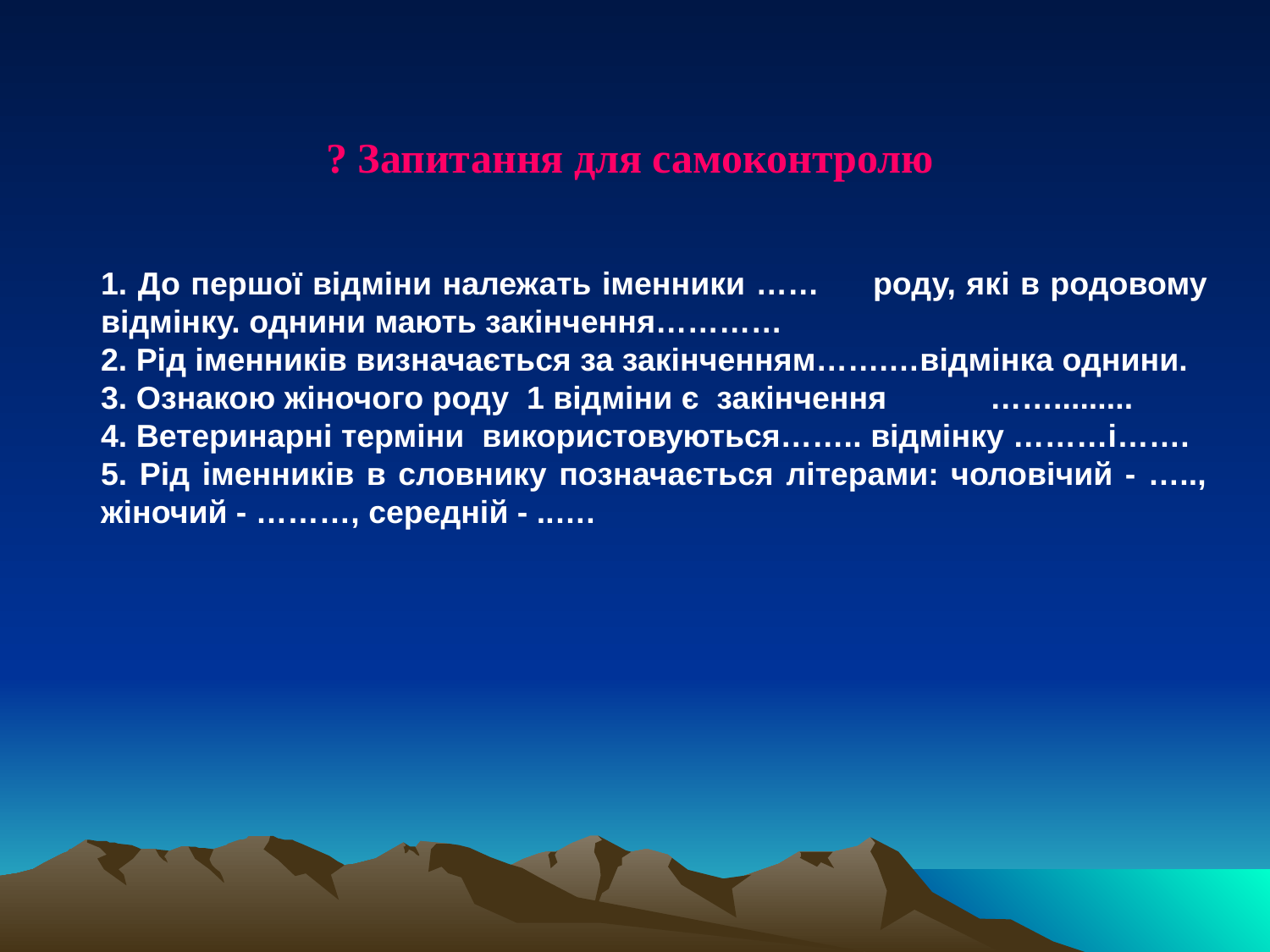

? Запитання для самоконтролю
	1. До першої відміни належать іменники ……	роду, які в родовому відмінку. однини мають закінчення…………
	2. Рід іменників визначається за закінченням…….…відмінка однини.
	3. Ознакою жіночого роду  1 відміни є  закінчення	…….........
	4. Ветеринарні терміни  використовуються…….. відмінку ………і…….
	5. Рід іменників в словнику позначається літерами: чоловічий - ….., жіночий - ………, середній - ..….